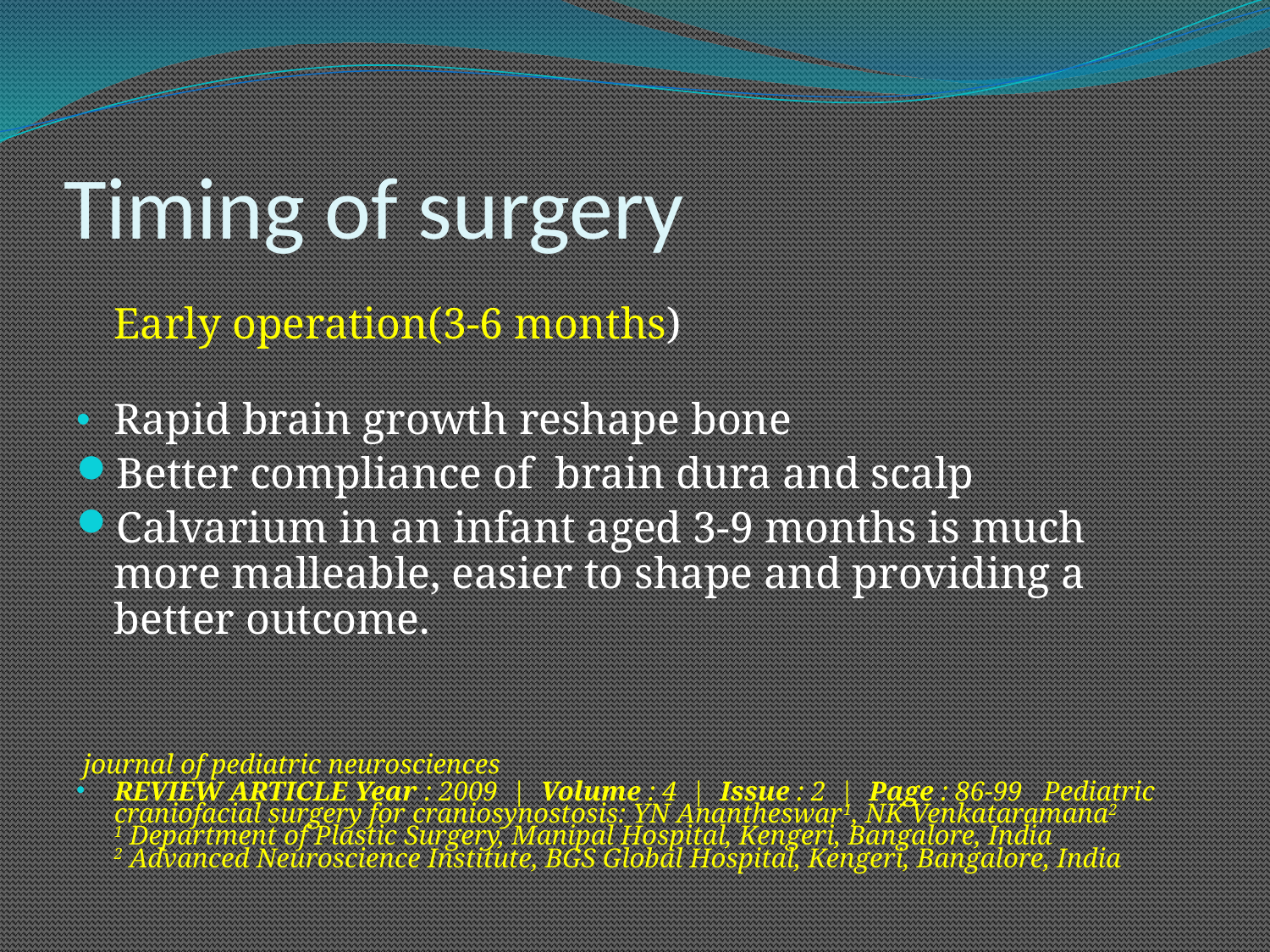

# Timing of surgery
Early operation(3-6 months)

Rapid brain growth reshape bone
Better compliance of  brain dura and scalp
Calvarium in an infant aged 3-9 months is much more malleable, easier to shape and providing a better outcome.

 journal of pediatric neurosciences
REVIEW ARTICLE Year : 2009  |  Volume : 4  |  Issue : 2  |  Page : 86-99   Pediatric craniofacial surgery for craniosynostosis: YN Anantheswar1, NK Venkataramana2
1 Department of Plastic Surgery, Manipal Hospital, Kengeri, Bangalore, India
2 Advanced Neuroscience Institute, BGS Global Hospital, Kengeri, Bangalore, India